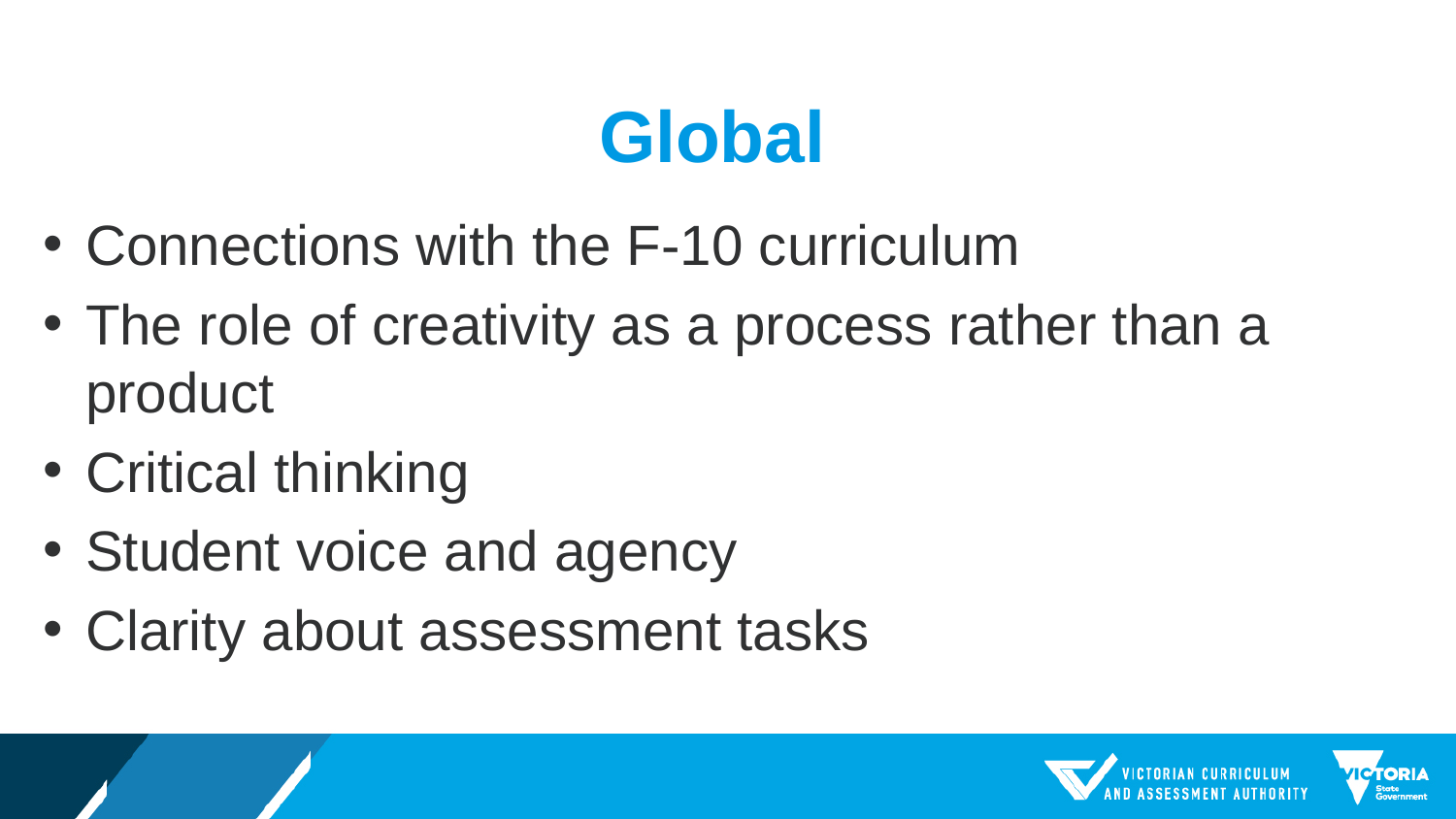

# Global
Connections with the F-10 curriculum
The role of creativity as a process rather than a product
Critical thinking
Student voice and agency
Clarity about assessment tasks